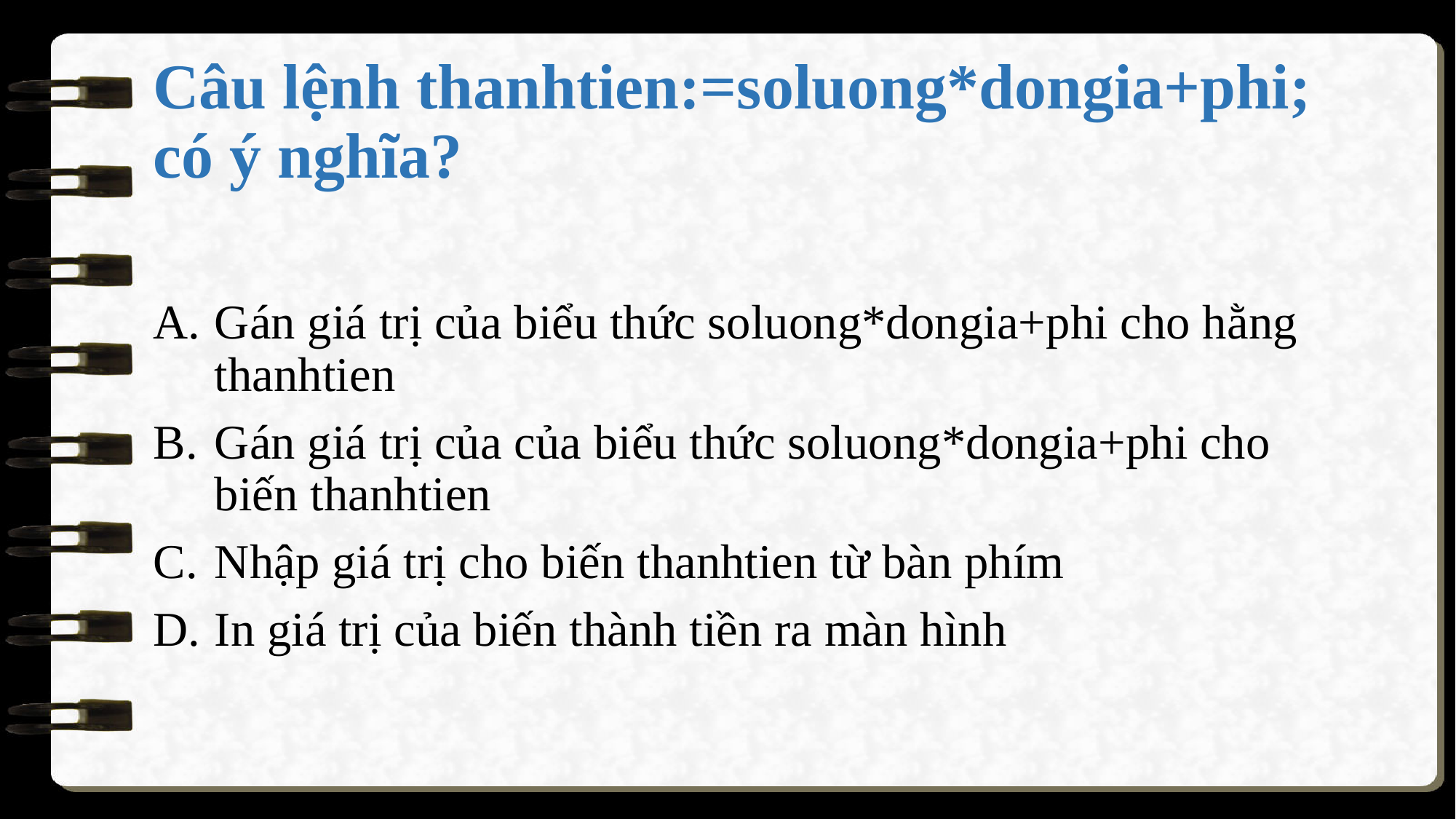

# Câu lệnh thanhtien:=soluong*dongia+phi; có ý nghĩa?

Gán giá trị của biểu thức soluong*dongia+phi cho hằng thanhtien
Gán giá trị của của biểu thức soluong*dongia+phi cho biến thanhtien
Nhập giá trị cho biến thanhtien từ bàn phím
In giá trị của biến thành tiền ra màn hình